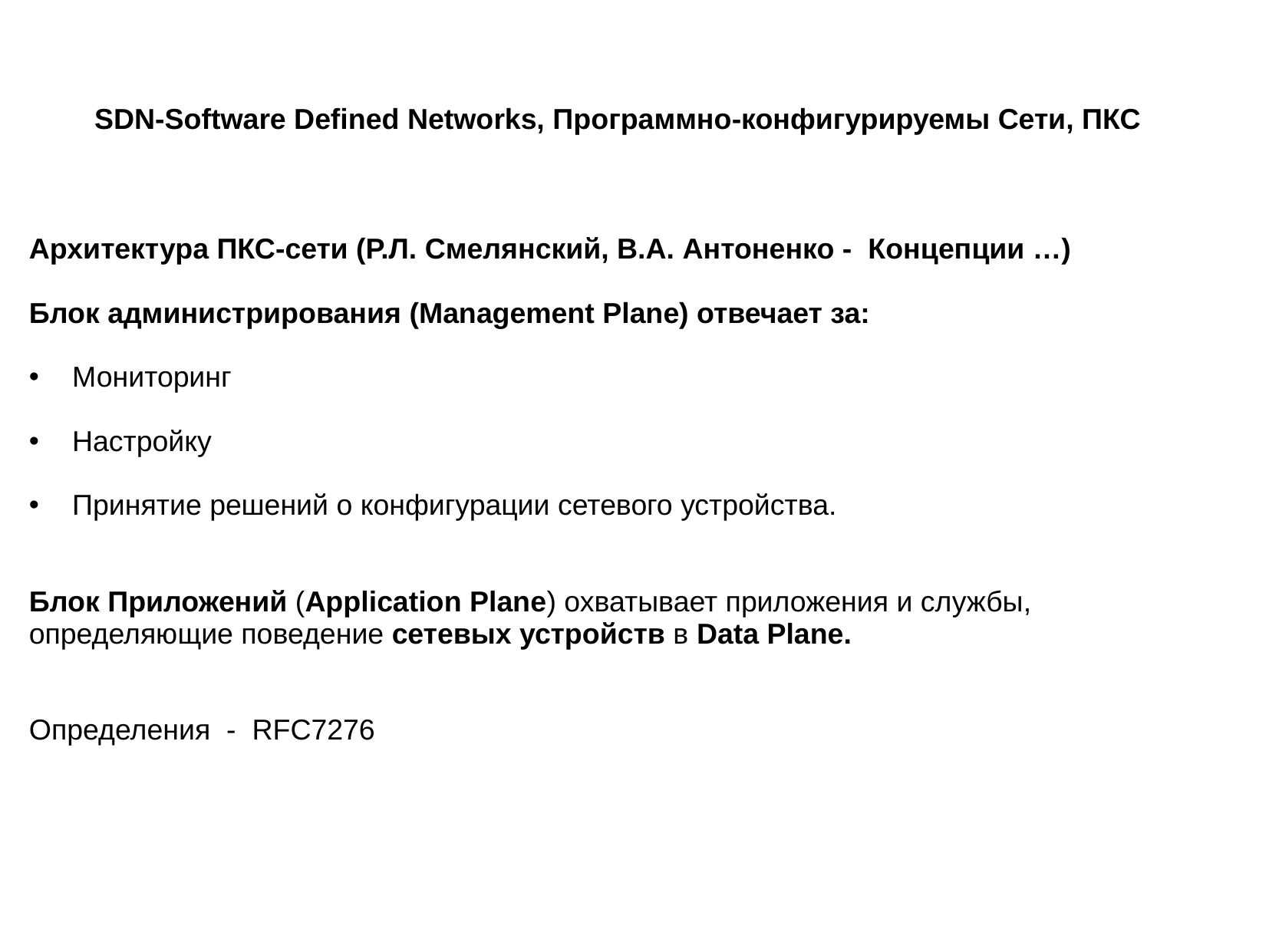

SDN-Software Defined Networks, Программно-конфигурируемы Сети, ПКС
Архитектура ПКС-сети (Р.Л. Смелянский, В.А. Антоненко -  Концепции …)

Блок администрирования (Management Plane) отвечает за:

Мониторинг

Настройку

Принятие решений о конфигурации сетевого устройства.

Блок Приложений (Application Plane) охватывает приложения и службы, определяющие поведение сетевых устройств в Data Plane.

Определения  -  RFC7276